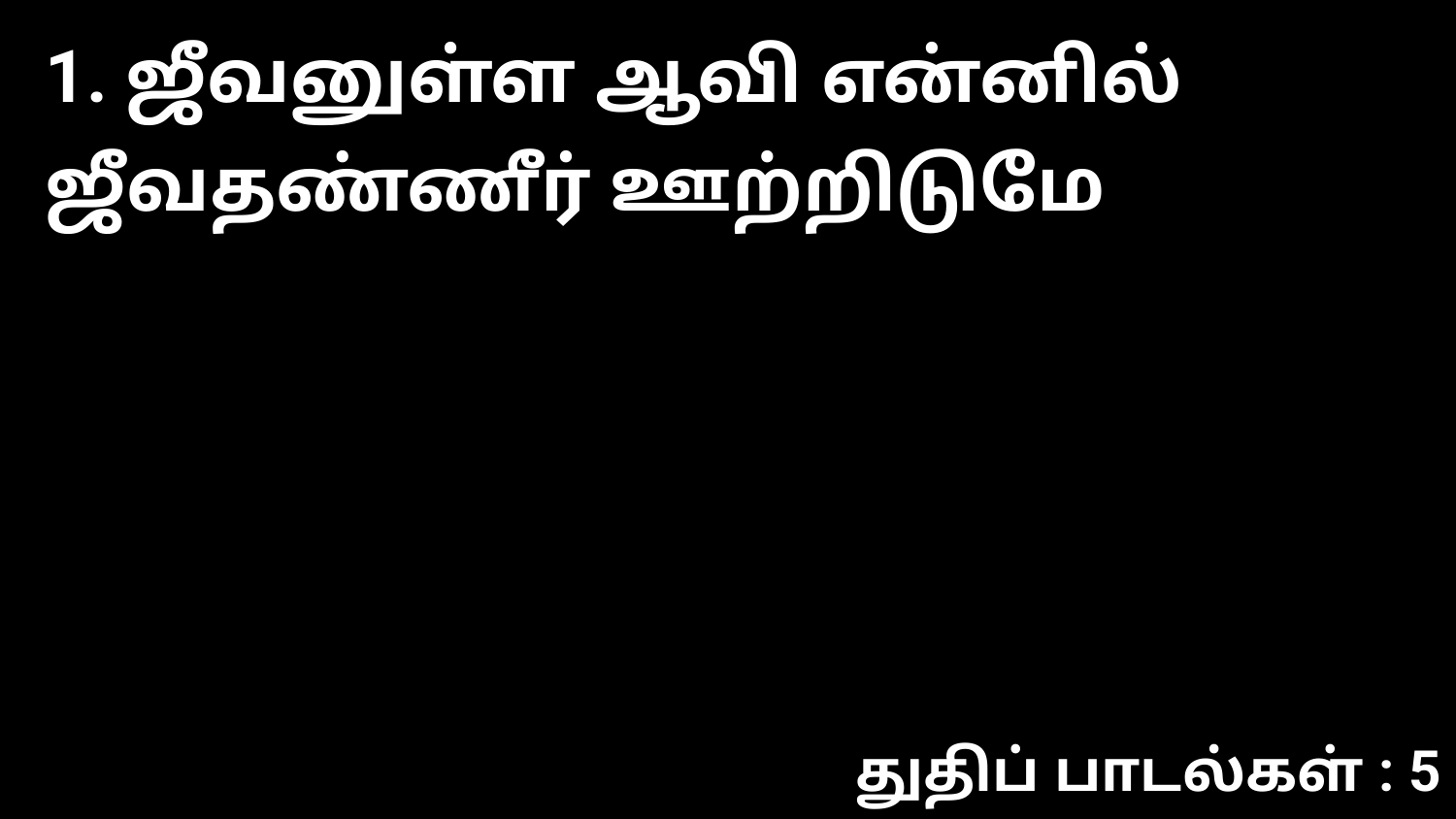

1. ஜீவனுள்ள ஆவி என்னில் ஜீவதண்ணீர் ஊற்றிடுமே
துதிப் பாடல்கள் : 5